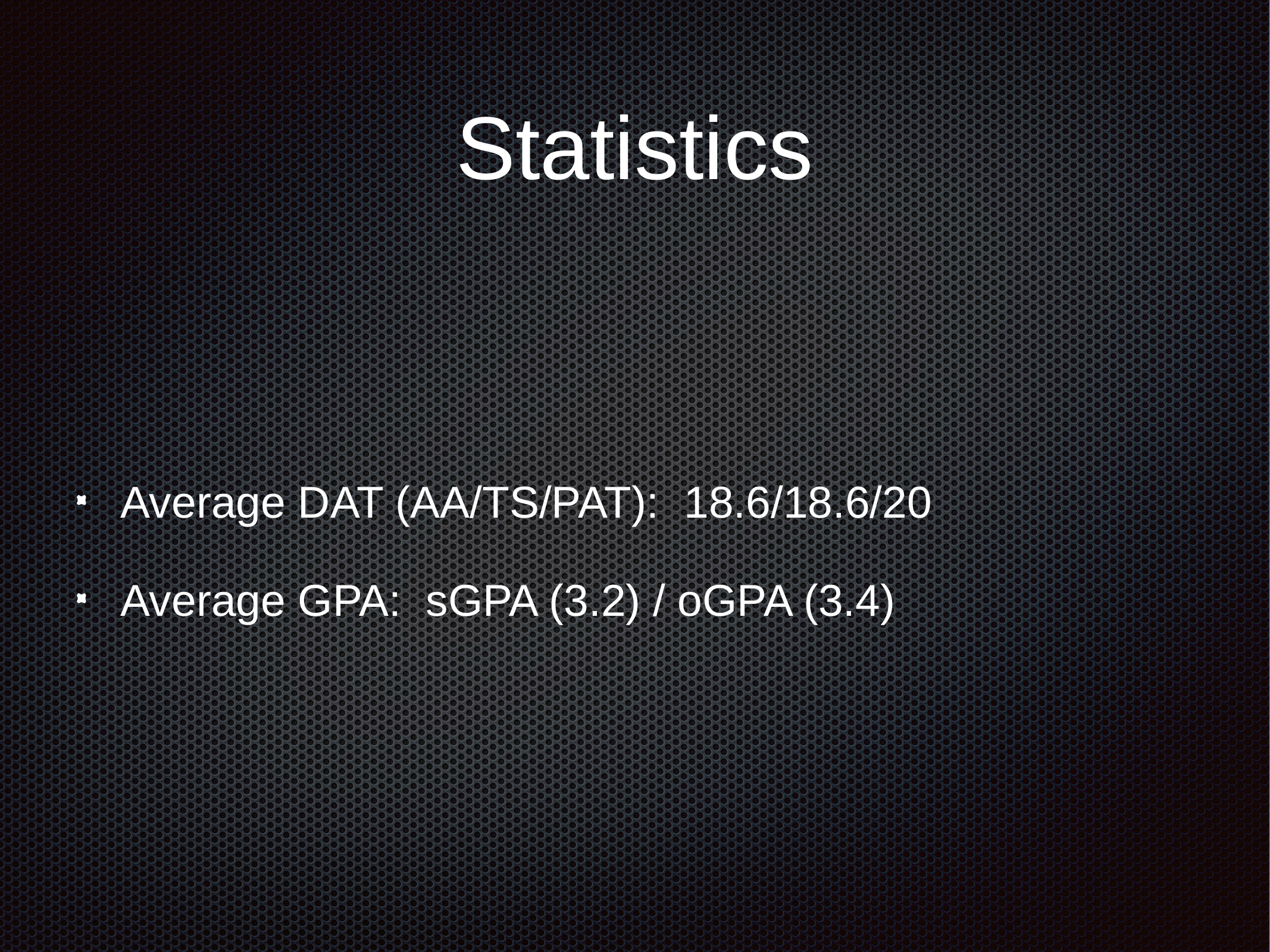

# Statistics
Average DAT (AA/TS/PAT):  18.6/18.6/20
Average GPA:  sGPA (3.2) / oGPA (3.4)